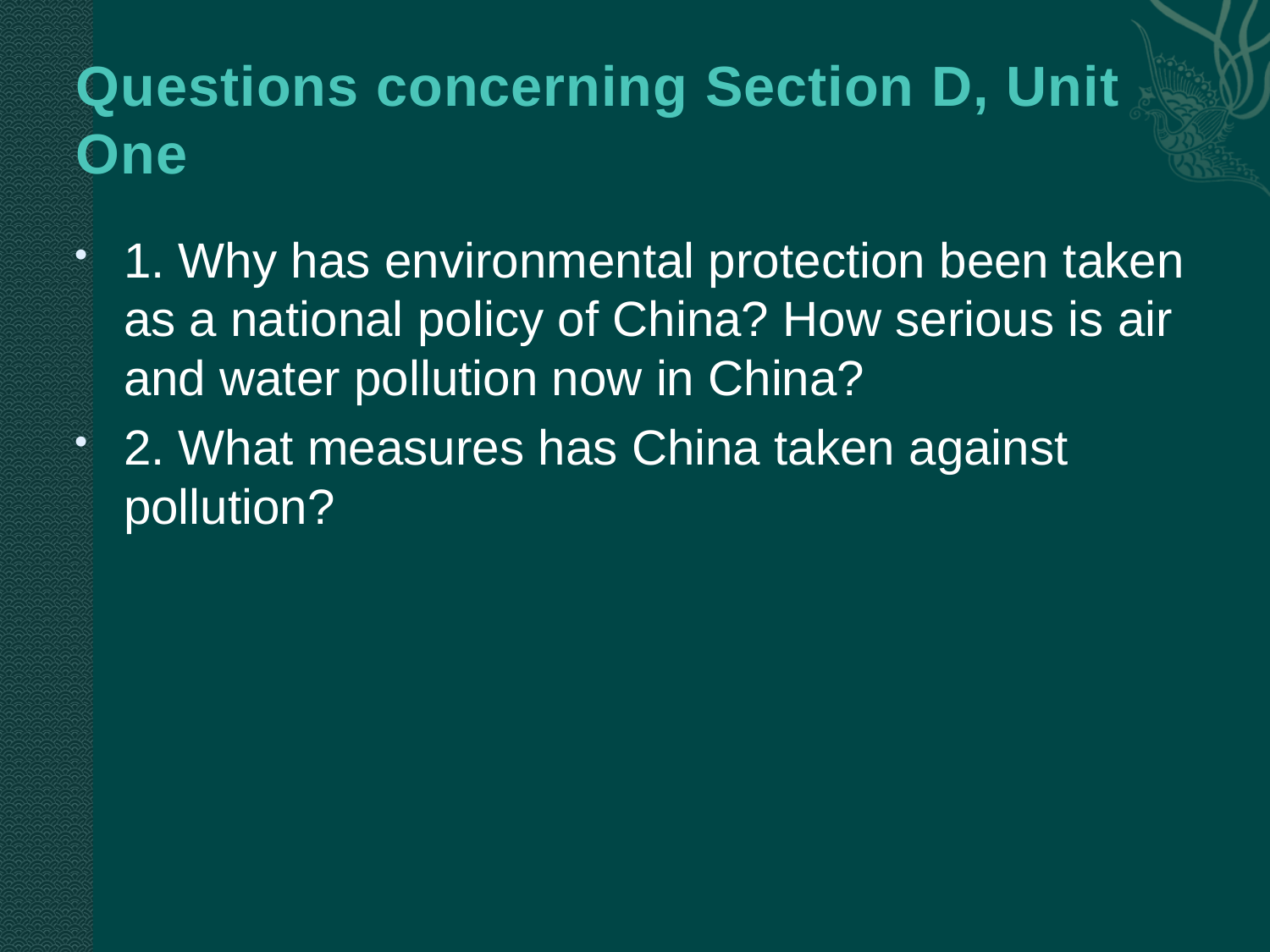

# Questions concerning Section D, Unit One
1. Why has environmental protection been taken as a national policy of China? How serious is air and water pollution now in China?
2. What measures has China taken against pollution?